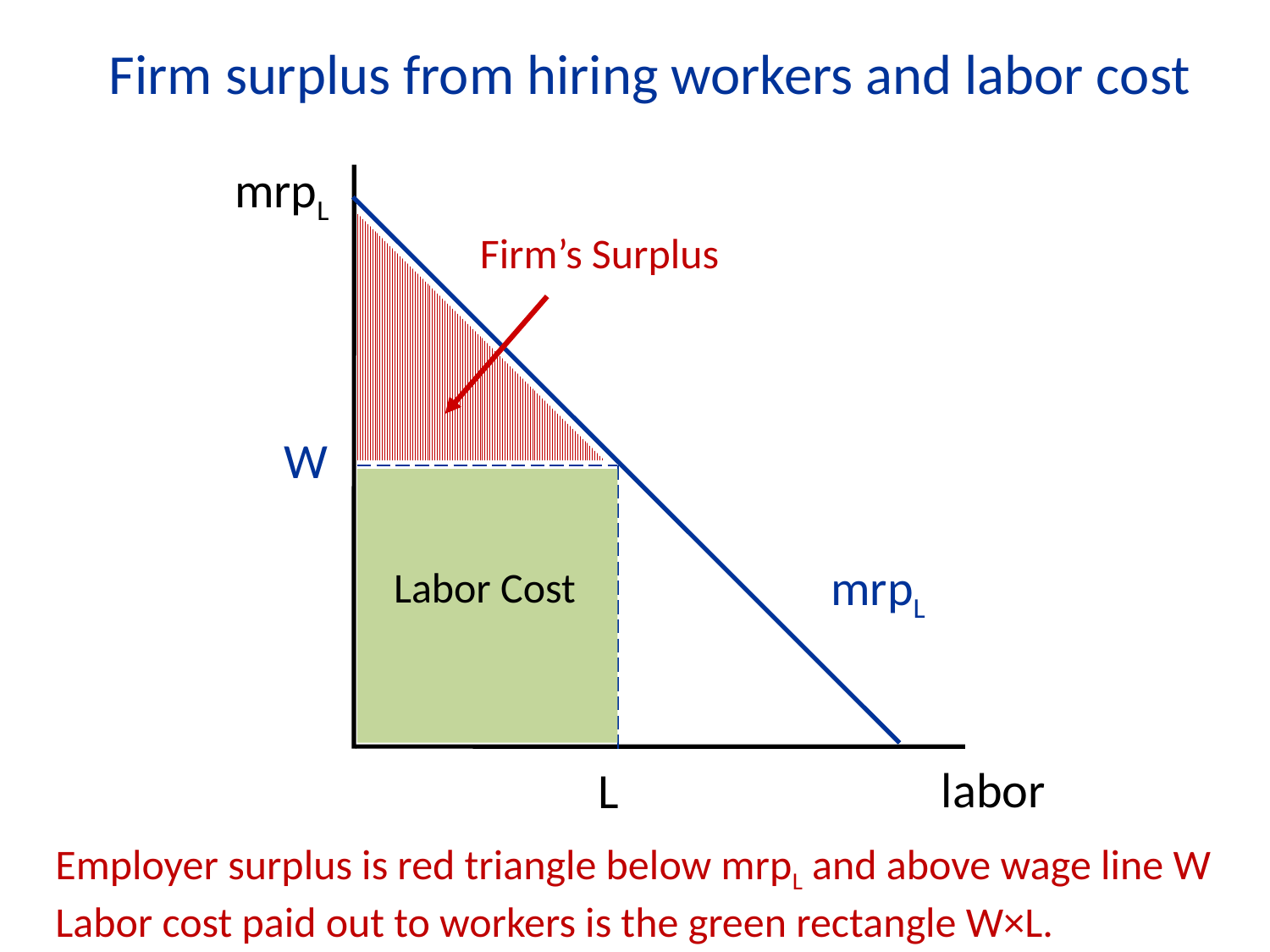

Firm surplus from hiring workers and labor cost
mrpL
mrpL

Firm’s Surplus
W

Labor Cost
L
labor
Employer surplus is red triangle below mrpL and above wage line W
Labor cost paid out to workers is the green rectangle W×L.